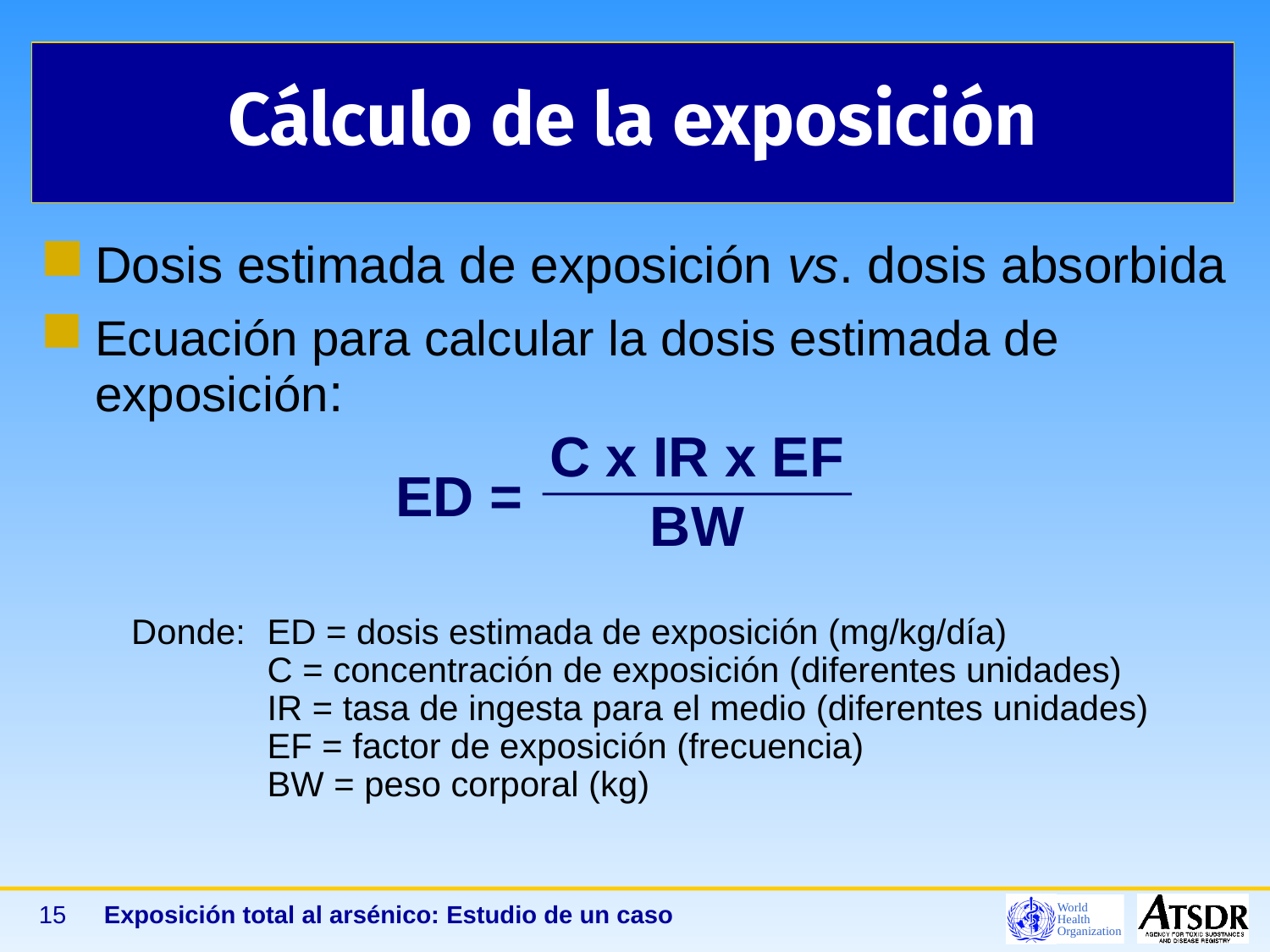

# Cálculo de la exposición
Dosis estimada de exposición vs. dosis absorbida
Ecuación para calcular la dosis estimada de exposición:

C x IR x EF
BW

ED =
Donde:	ED = dosis estimada de exposición (mg/kg/día)
	C = concentración de exposición (diferentes unidades)
	IR = tasa de ingesta para el medio (diferentes unidades)
	EF = factor de exposición (frecuencia)
	BW = peso corporal (kg)
15
Exposición total al arsénico: Estudio de un caso